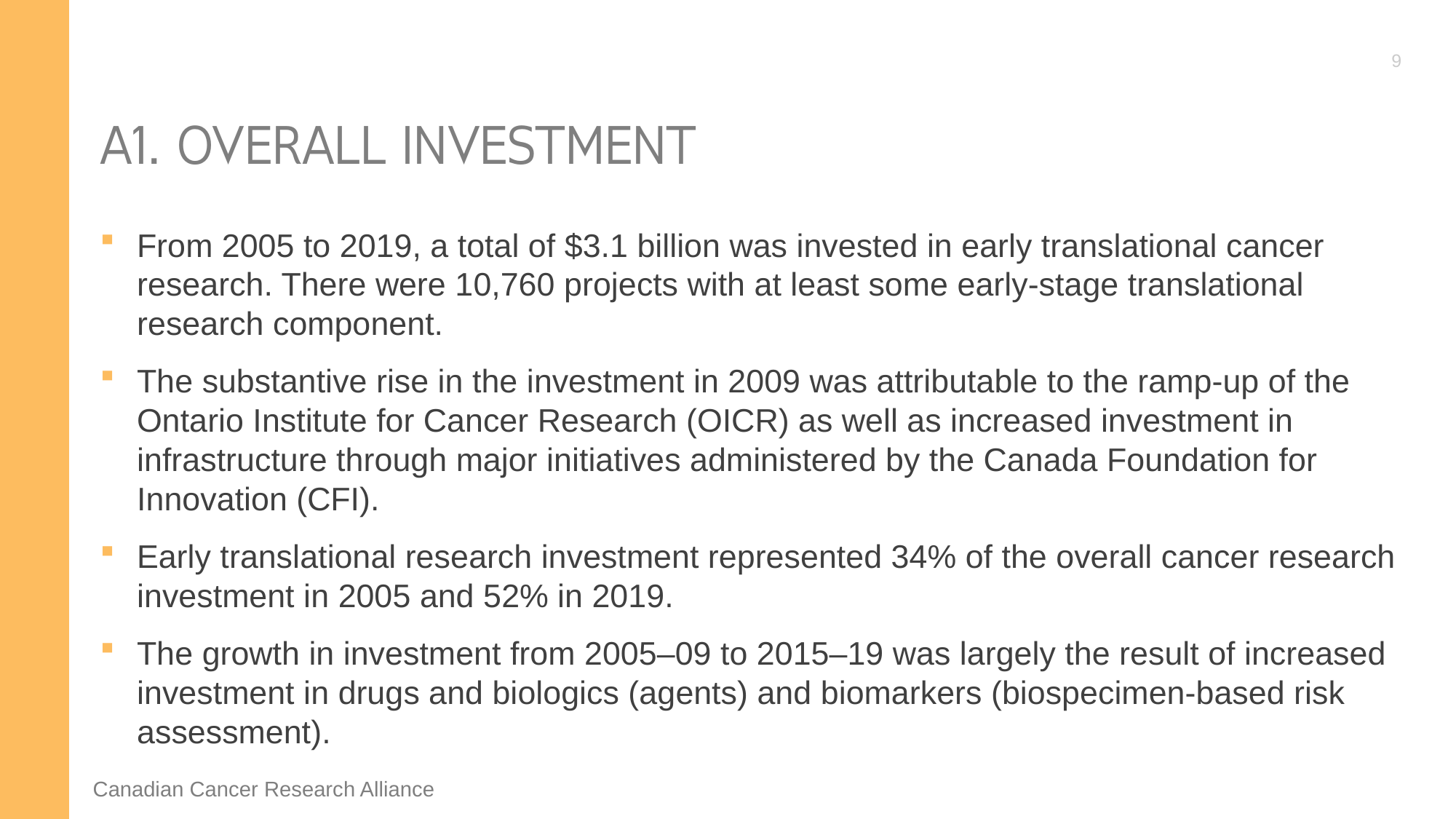

9
# A1. Overall Investment
From 2005 to 2019, a total of $3.1 billion was invested in early translational cancer research. There were 10,760 projects with at least some early-stage translational research component.
The substantive rise in the investment in 2009 was attributable to the ramp-up of the Ontario Institute for Cancer Research (OICR) as well as increased investment in infrastructure through major initiatives administered by the Canada Foundation for Innovation (CFI).
Early translational research investment represented 34% of the overall cancer research investment in 2005 and 52% in 2019.
The growth in investment from 2005–09 to 2015–19 was largely the result of increased investment in drugs and biologics (agents) and biomarkers (biospecimen-based risk assessment).

10